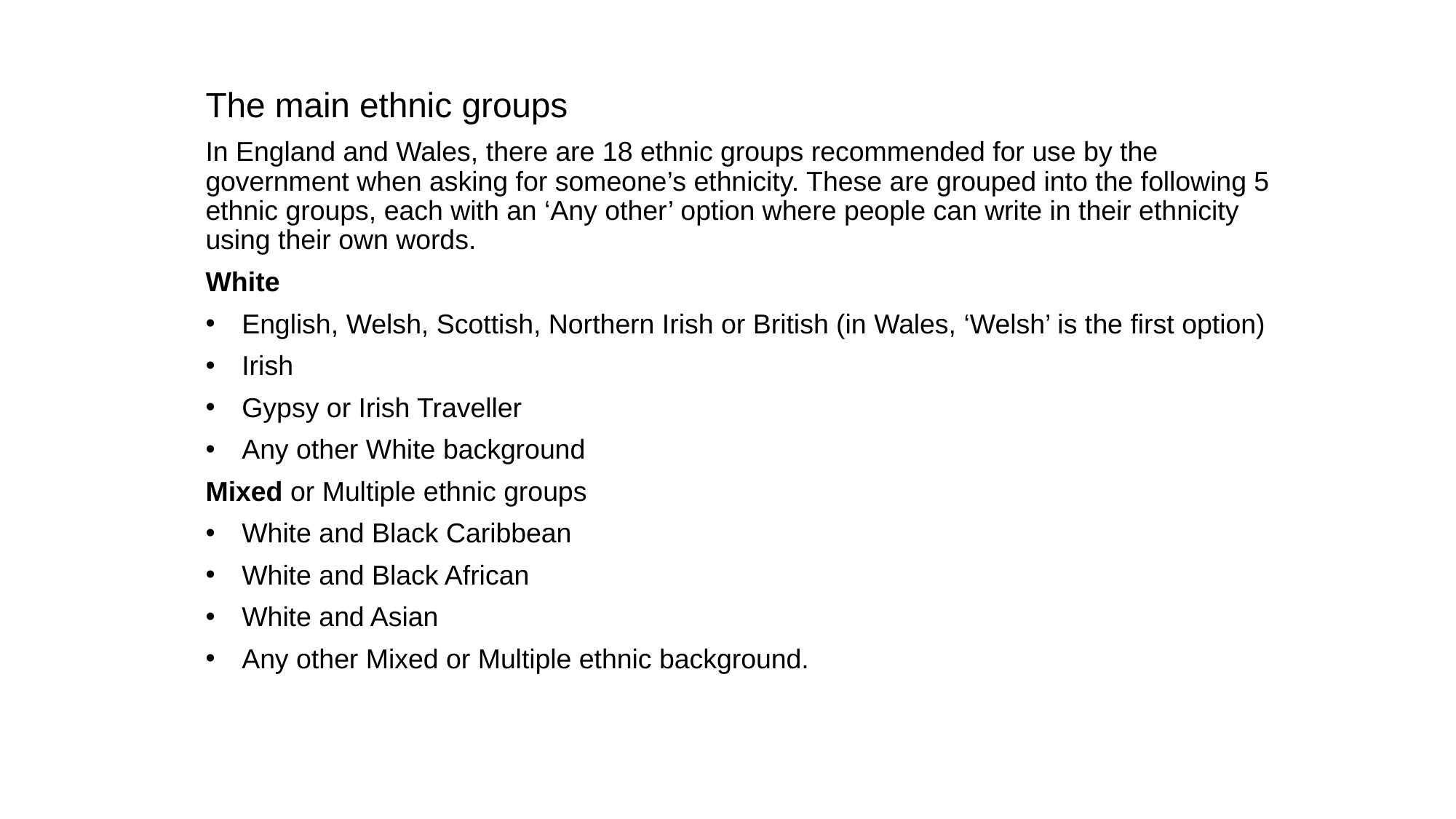

The main ethnic groups
In England and Wales, there are 18 ethnic groups recommended for use by the government when asking for someone’s ethnicity. These are grouped into the following 5 ethnic groups, each with an ‘Any other’ option where people can write in their ethnicity using their own words.
White
English, Welsh, Scottish, Northern Irish or British (in Wales, ‘Welsh’ is the first option)
Irish
Gypsy or Irish Traveller
Any other White background
Mixed or Multiple ethnic groups
White and Black Caribbean
White and Black African
White and Asian
Any other Mixed or Multiple ethnic background.